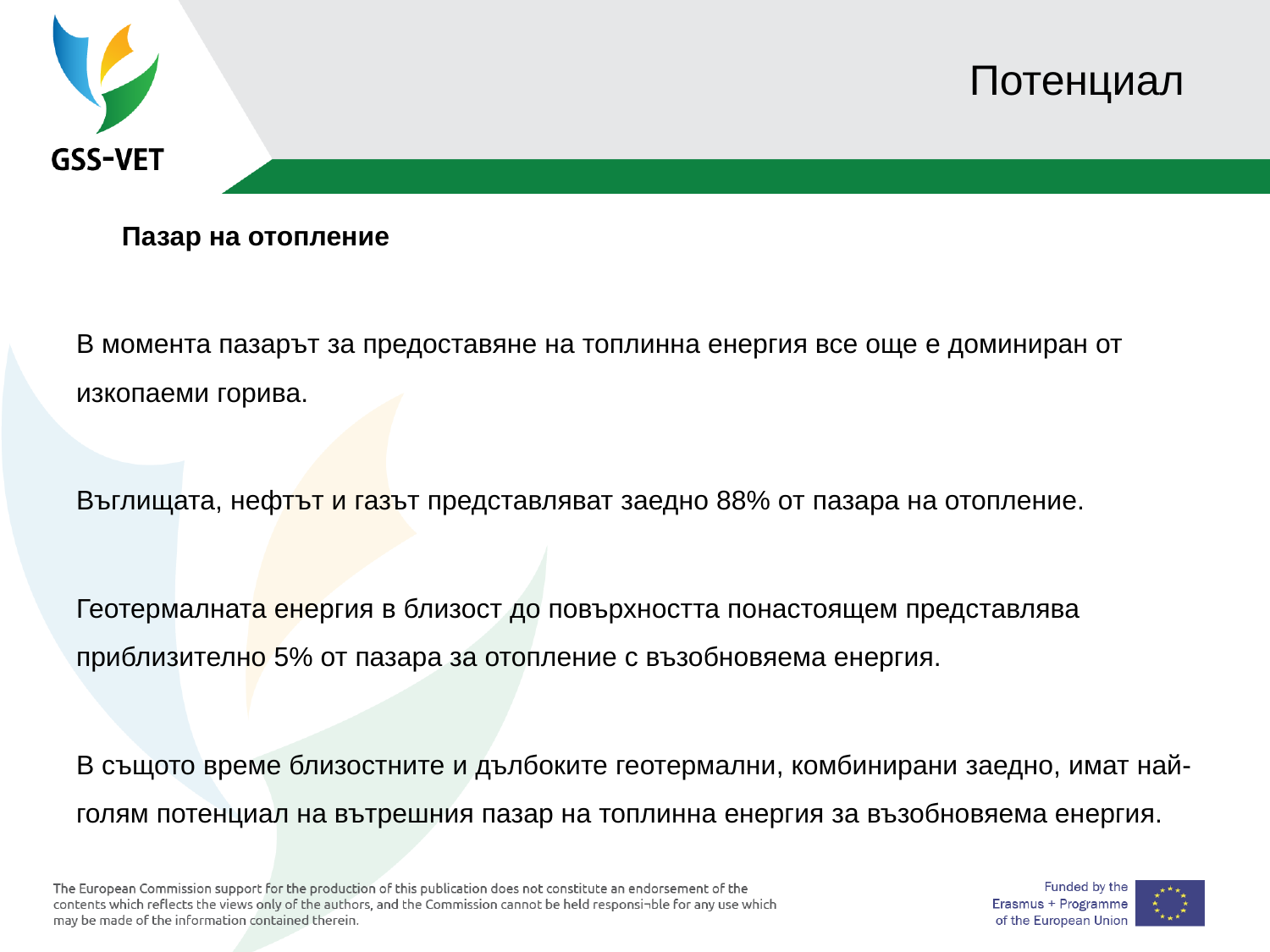

# Потенциал
      Пазар на отопление

В момента пазарът за предоставяне на топлинна енергия все още е доминиран от изкопаеми горива.

Въглищата, нефтът и газът представляват заедно 88% от пазара на отопление.

Геотермалната енергия в близост до повърхността понастоящем представлява приблизително 5% от пазара за отопление с възобновяема енергия.

В същото време близостните и дълбоките геотермални, комбинирани заедно, имат най-голям потенциал на вътрешния пазар на топлинна енергия за възобновяема енергия.